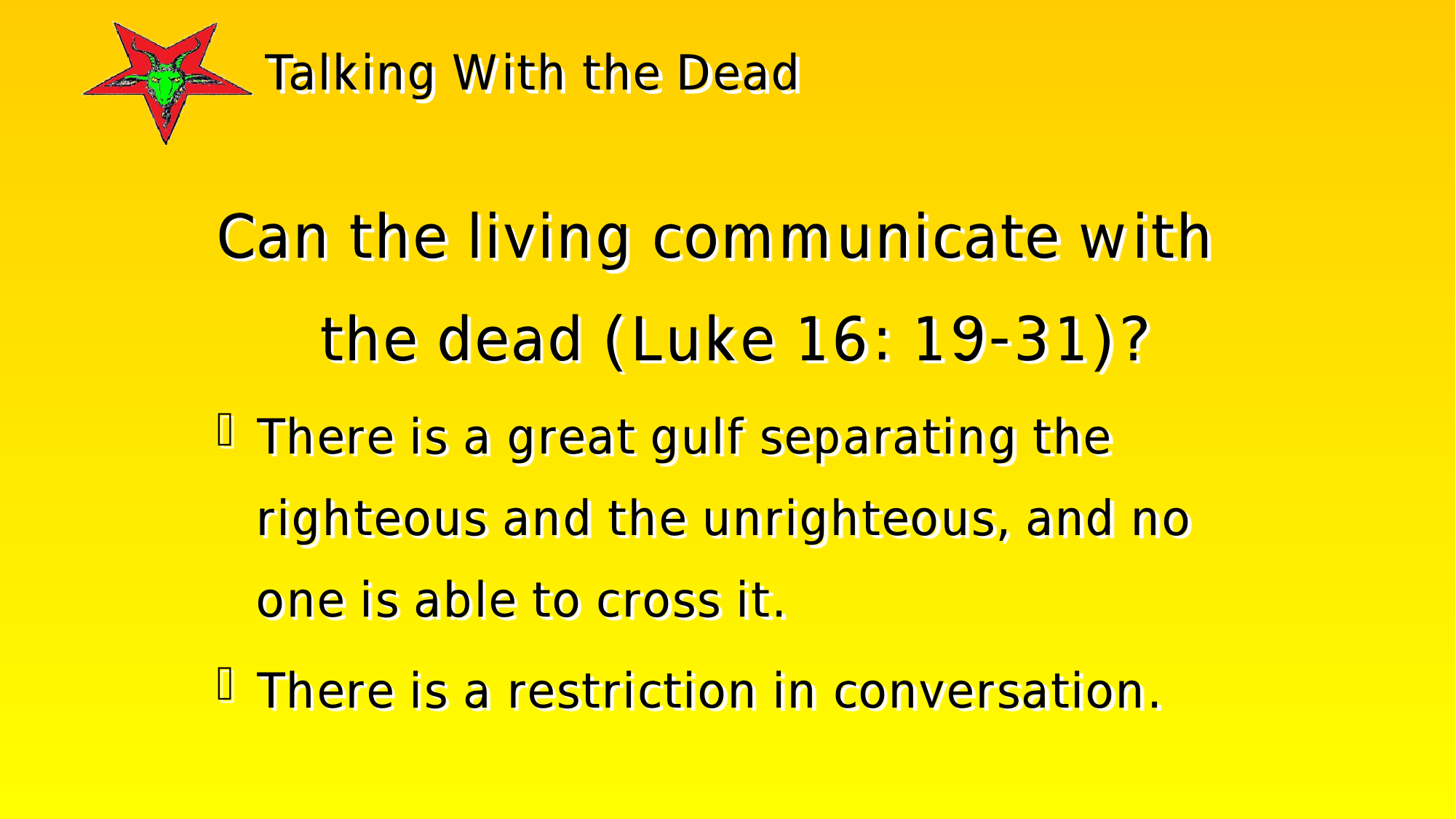

Can the living communicate with the dead (Luke 16: 19-31)?
There is a great gulf separating the righteous and the unrighteous, and no one is able to cross it.
There is a restriction in conversation.